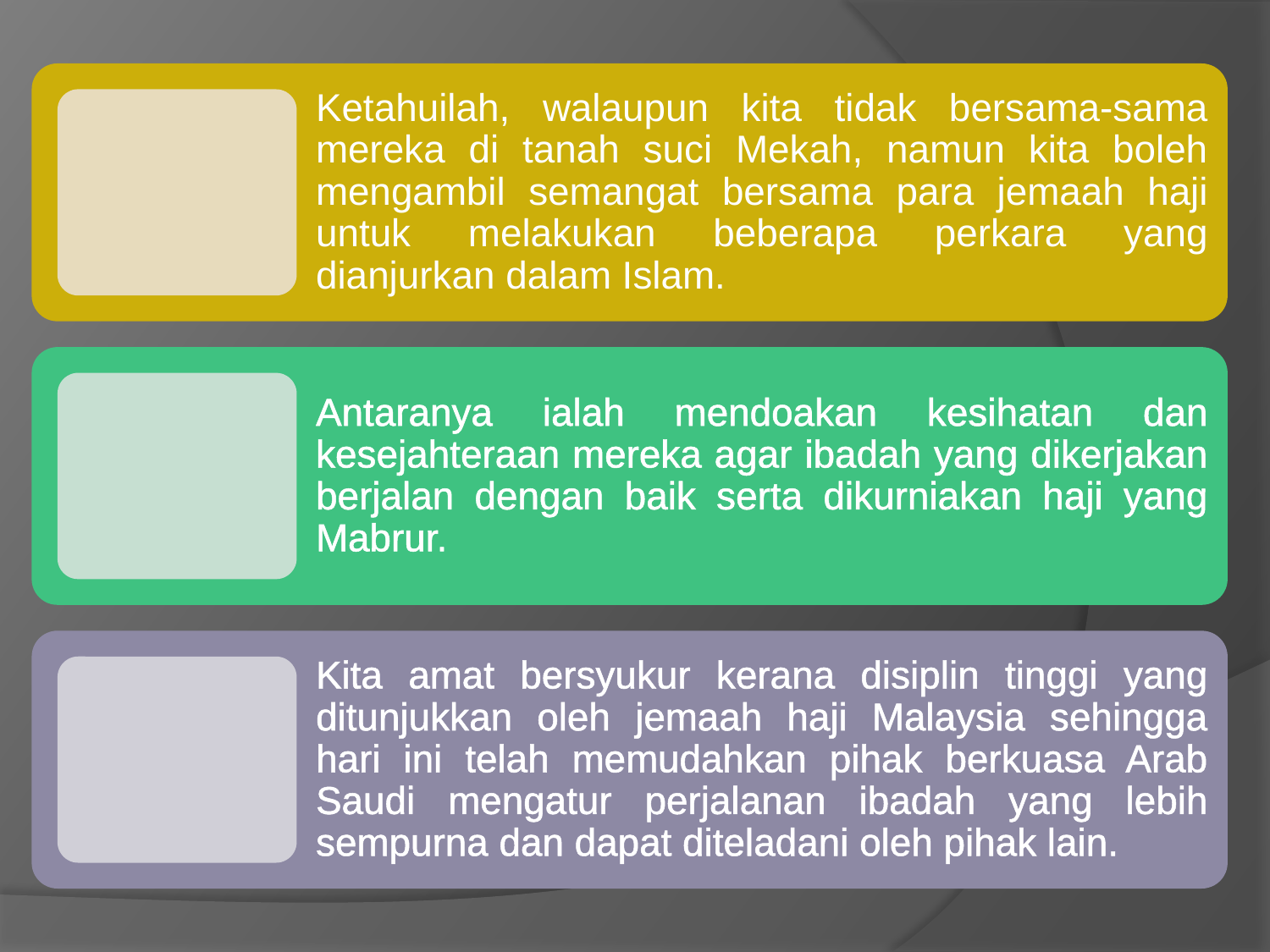

Ketahuilah, walaupun kita tidak bersama-sama mereka di tanah suci Mekah, namun kita boleh mengambil semangat bersama para jemaah haji untuk melakukan beberapa perkara yang dianjurkan dalam Islam.
Antaranya ialah mendoakan kesihatan dan kesejahteraan mereka agar ibadah yang dikerjakan berjalan dengan baik serta dikurniakan haji yang Mabrur.
Kita amat bersyukur kerana disiplin tinggi yang ditunjukkan oleh jemaah haji Malaysia sehingga hari ini telah memudahkan pihak berkuasa Arab Saudi mengatur perjalanan ibadah yang lebih sempurna dan dapat diteladani oleh pihak lain.